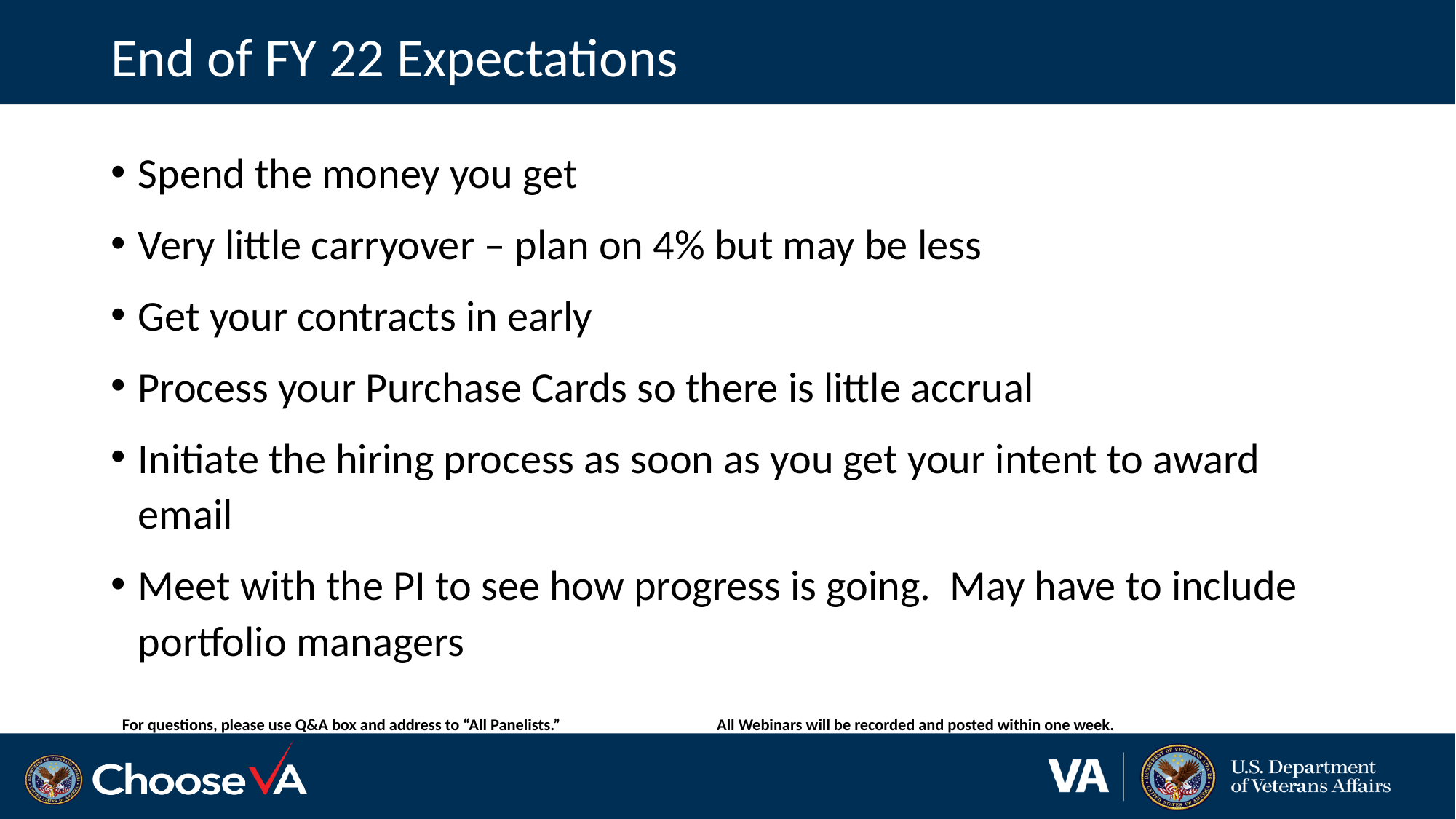

# End of FY 22 Expectations
Spend the money you get
Very little carryover – plan on 4% but may be less
Get your contracts in early
Process your Purchase Cards so there is little accrual
Initiate the hiring process as soon as you get your intent to award email
Meet with the PI to see how progress is going.  May have to include portfolio managers

For questions, please use Q&A box and address to “All Panelists.”                                           All Webinars will be recorded and posted within one week.